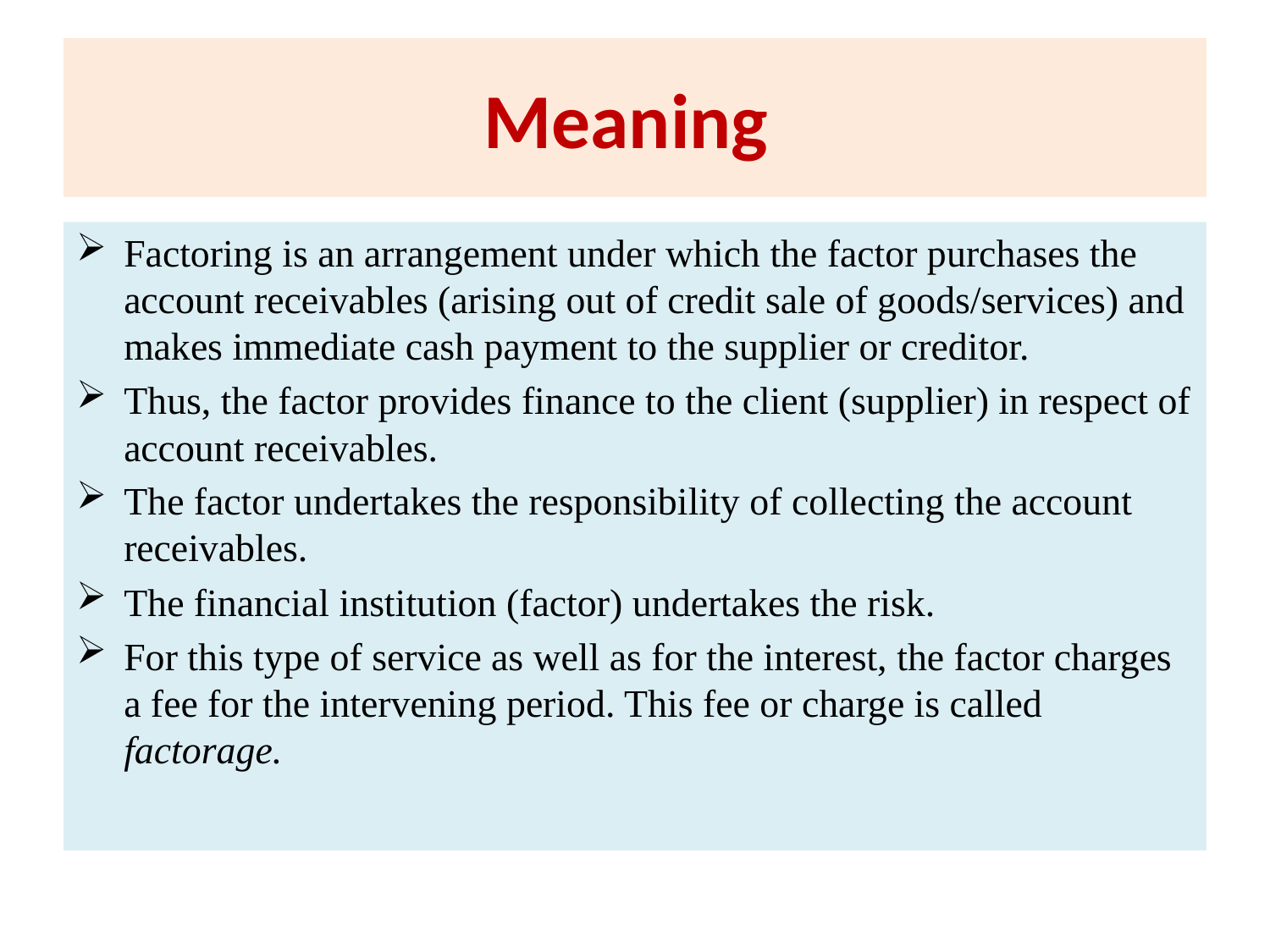

# Meaning
Factoring is an arrangement under which the factor purchases the account receivables (arising out of credit sale of goods/services) and makes immediate cash payment to the supplier or creditor.
Thus, the factor provides finance to the client (supplier) in respect of account receivables.
The factor undertakes the responsibility of collecting the account receivables.
The financial institution (factor) undertakes the risk.
For this type of service as well as for the interest, the factor charges a fee for the intervening period. This fee or charge is called factorage.